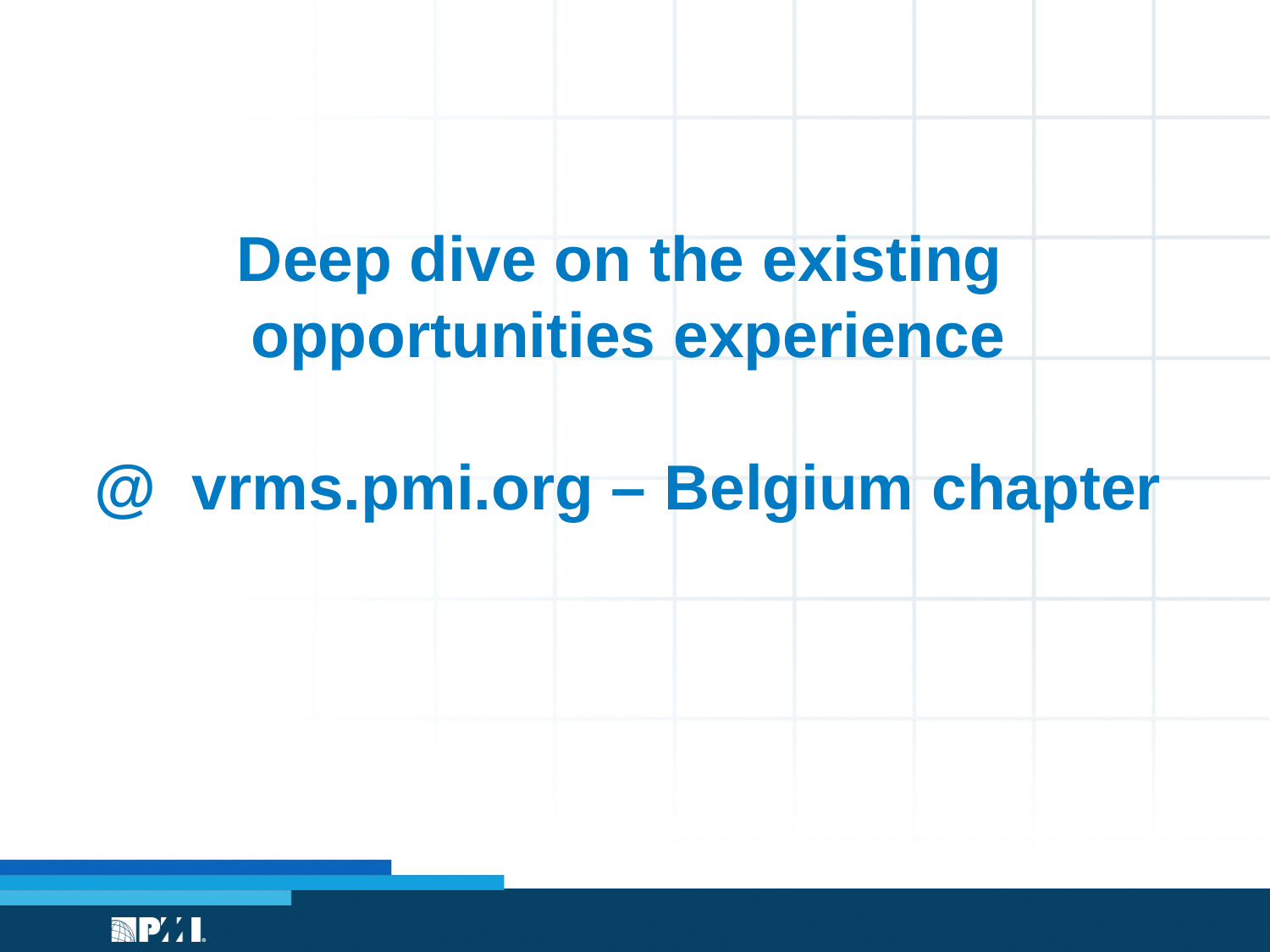

# Deep dive on the existing opportunities experience @  vrms.pmi.org – Belgium chapter